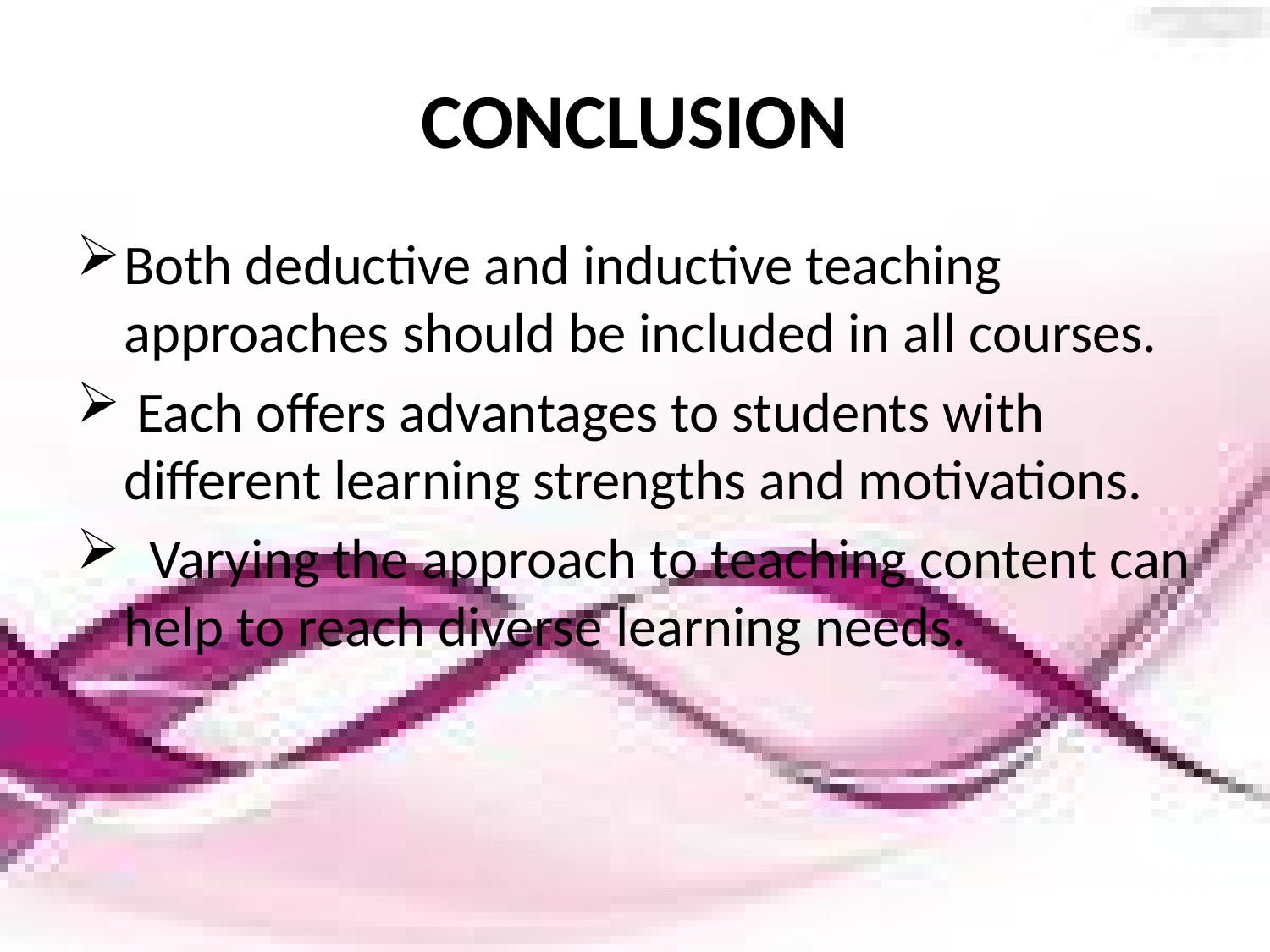

# CONCLUSION
Both deductive and inductive teaching approaches should be included in all courses.
 Each offers advantages to students with different learning strengths and motivations.
  Varying the approach to teaching content can help to reach diverse learning needs.